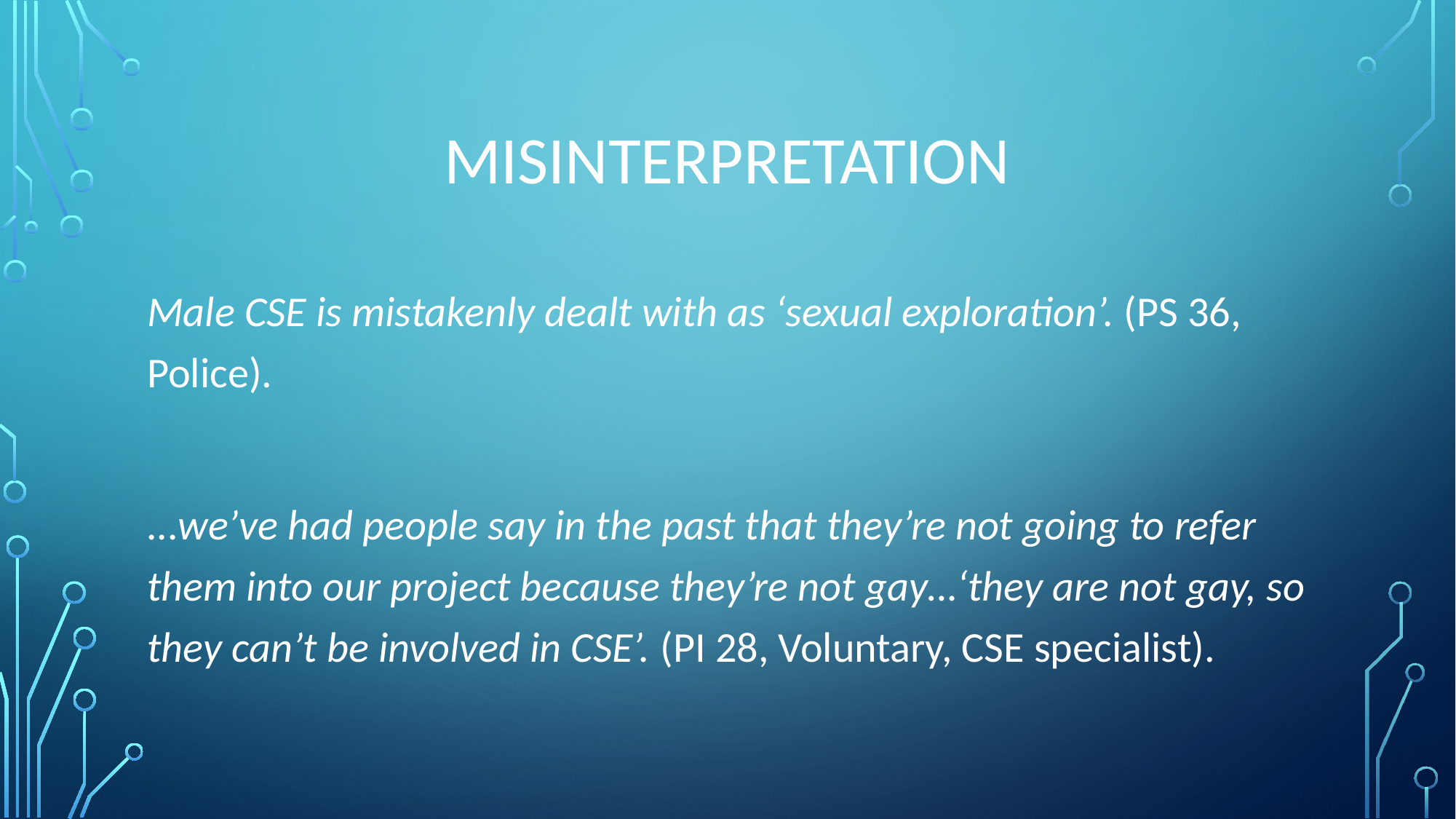

# misinterpretation
Male CSE is mistakenly dealt with as ‘sexual exploration’. (PS 36, Police).

...we’ve had people say in the past that they’re not going to refer them into our project because they’re not gay…‘they are not gay, so they can’t be involved in CSE’. (PI 28, Voluntary, CSE specialist).